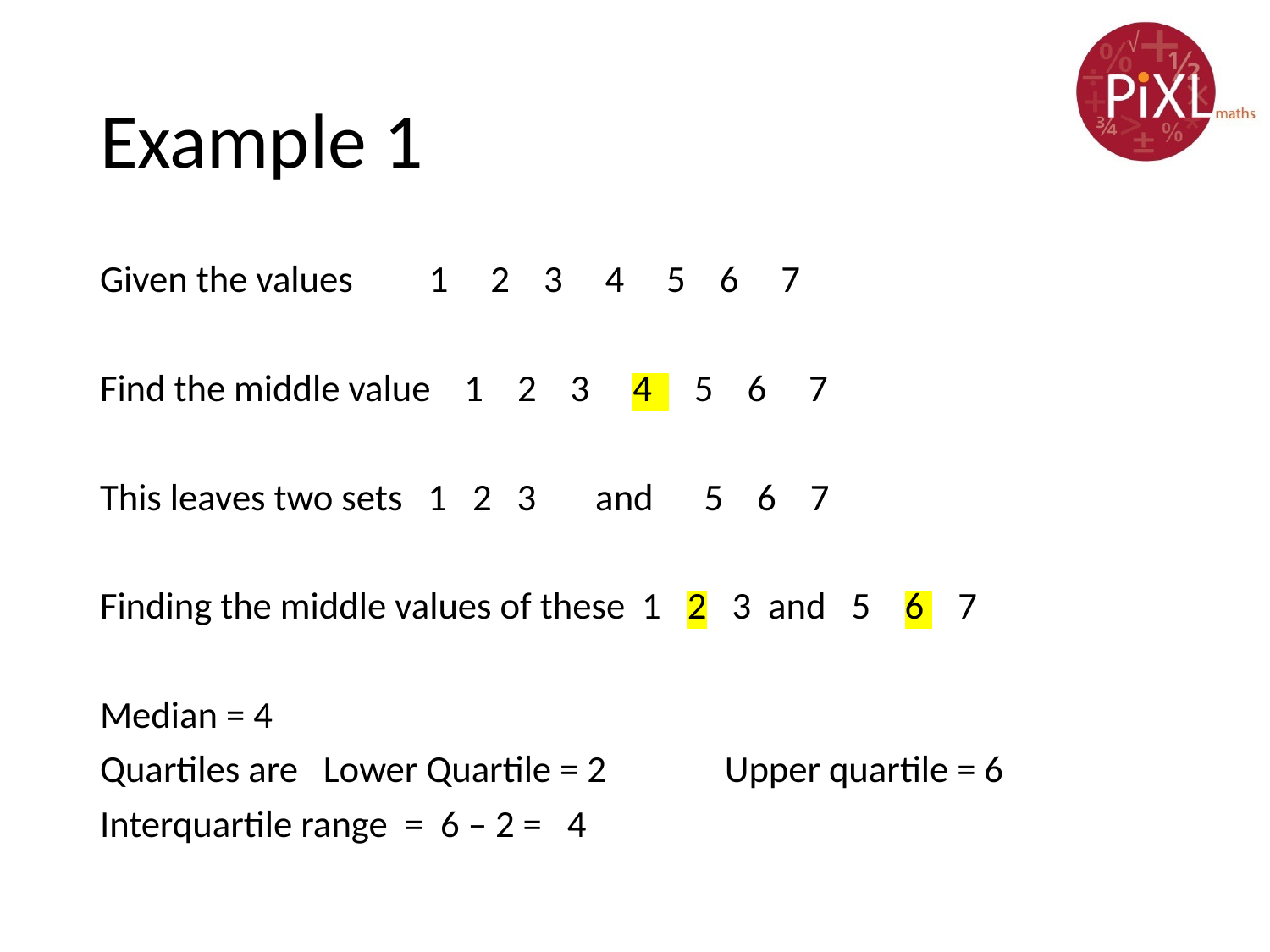

# Example 1
Given the values         1     2    3     4     5    6     7

Find the middle value    1    2    3     4     5    6     7

This leaves two sets   1   2   3       and      5    6    7

Finding the middle values of these  1   2   3  and   5    6    7

Median = 4
Quartiles are   Lower Quartile = 2              Upper quartile = 6
Interquartile range  =  6 – 2 =   4